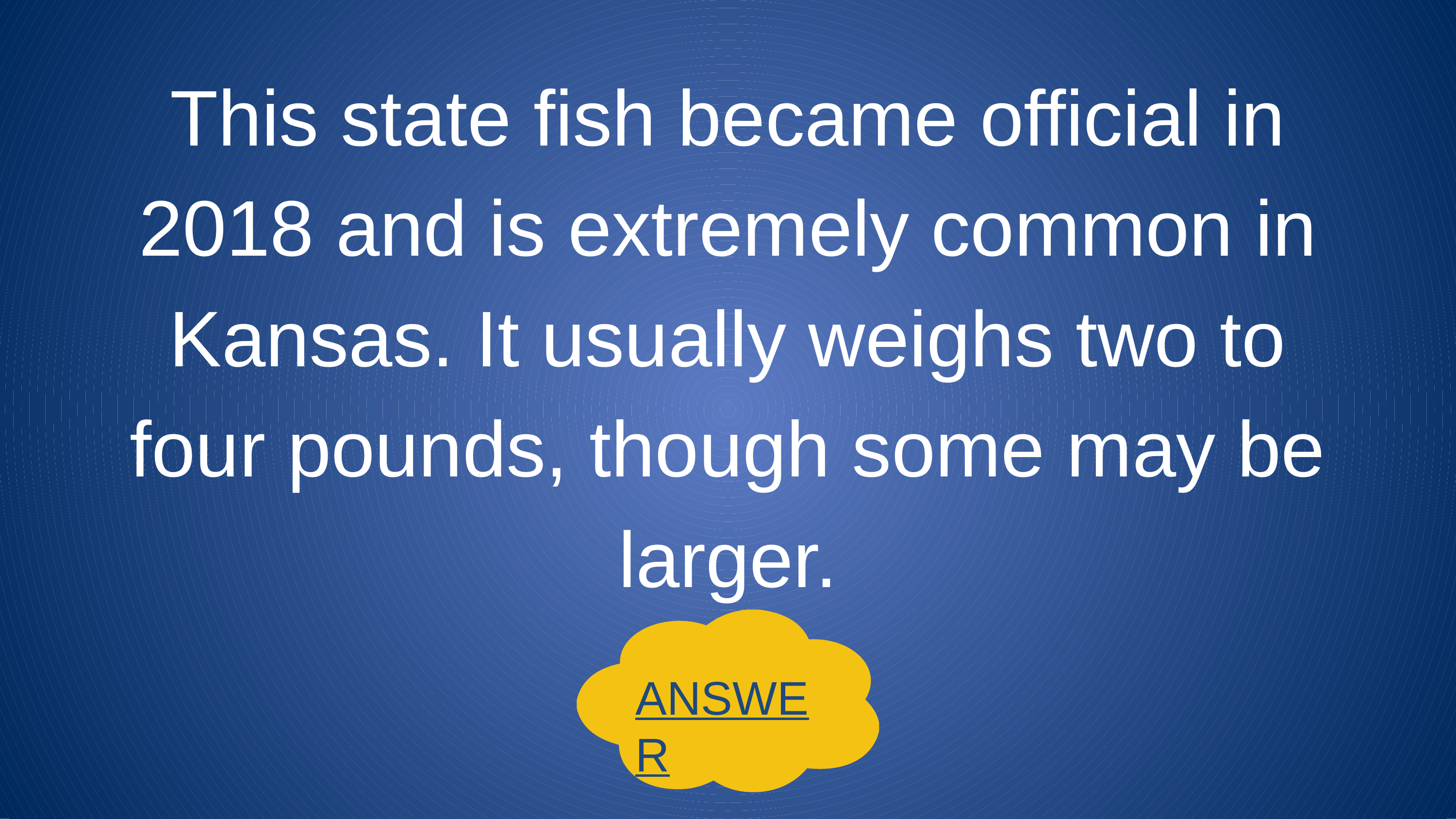

This state fish became official in 2018 and is extremely common in Kansas. It usually weighs two to four pounds, though some may be larger.

ANSWER